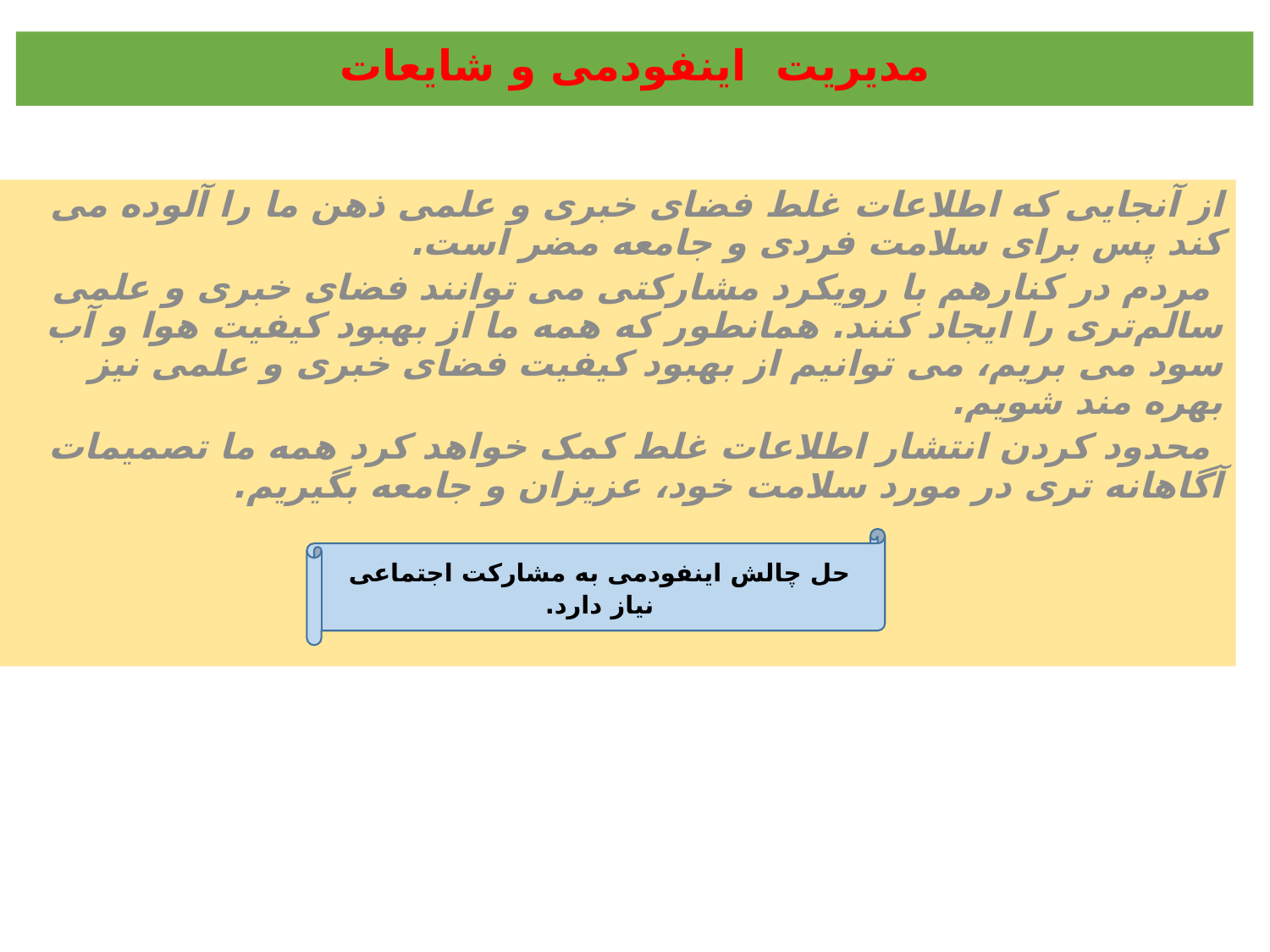

مدیریت  اینفودمی و شایعات
از آنجایی که اطلاعات غلط فضای خبری و علمی ذهن ما را آلوده می کند پس برای سلامت فردی و جامعه مضر است.
 مردم در کنارهم با رویکرد مشارکتی می توانند فضای خبری و علمی سالم‌تری را ایجاد کنند. همانطور که همه ما از بهبود کیفیت هوا و آب سود می بریم، می توانیم از بهبود کیفیت فضای خبری و علمی نیز بهره مند شویم.
 محدود کردن انتشار اطلاعات غلط کمک خواهد کرد همه ما تصمیمات آگاهانه تری در مورد سلامت خود، عزیزان و جامعه بگیریم.

حل چالش اینفودمی به مشارکت اجتماعی نیاز دارد.